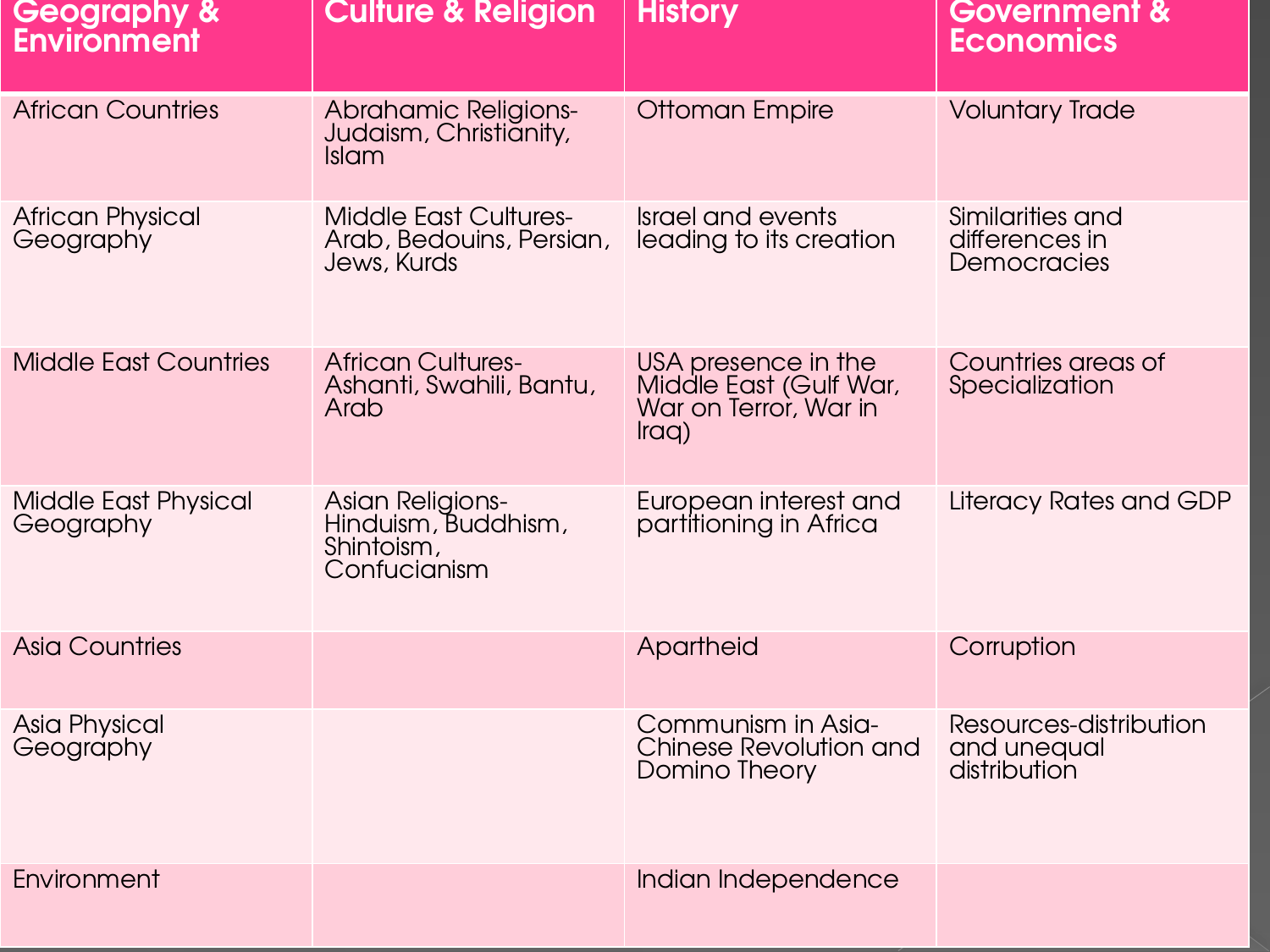

| Geography & Environment | Culture & Religion | History | Government & Economics |
| --- | --- | --- | --- |
| African Countries | Abrahamic Religions-Judaism, Christianity, Islam | Ottoman Empire | Voluntary Trade |
| African Physical Geography | Middle East Cultures-Arab, Bedouins, Persian, Jews, Kurds | Israel and events leading to its creation | Similarities and differences in Democracies |
| Middle East Countries | African Cultures- Ashanti, Swahili, Bantu, Arab | USA presence in the Middle East (Gulf War, War on Terror, War in Iraq) | Countries areas of Specialization |
| Middle East Physical Geography | Asian Religions-Hinduism, Buddhism, Shintoism, Confucianism | European interest and partitioning in Africa | Literacy Rates and GDP |
| Asia Countries |  | Apartheid | Corruption |
| Asia Physical Geography |  | Communism in Asia-Chinese Revolution and Domino Theory | Resources-distribution and unequal distribution |
| Environment |  | Indian Independence |  |